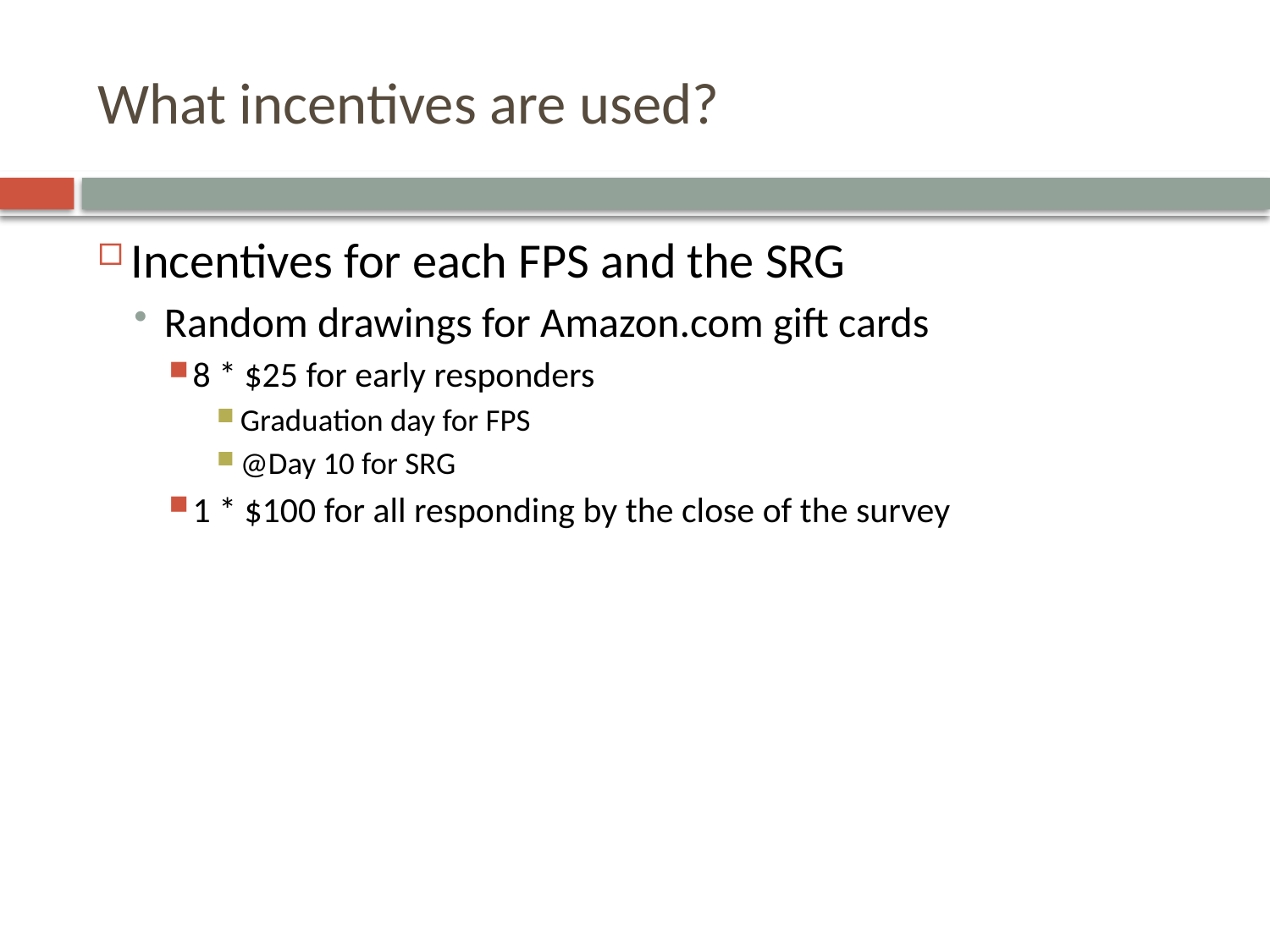

# What incentives are used?
Incentives for each FPS and the SRG
Random drawings for Amazon.com gift cards
8 * $25 for early responders
Graduation day for FPS
@Day 10 for SRG
1 * $100 for all responding by the close of the survey